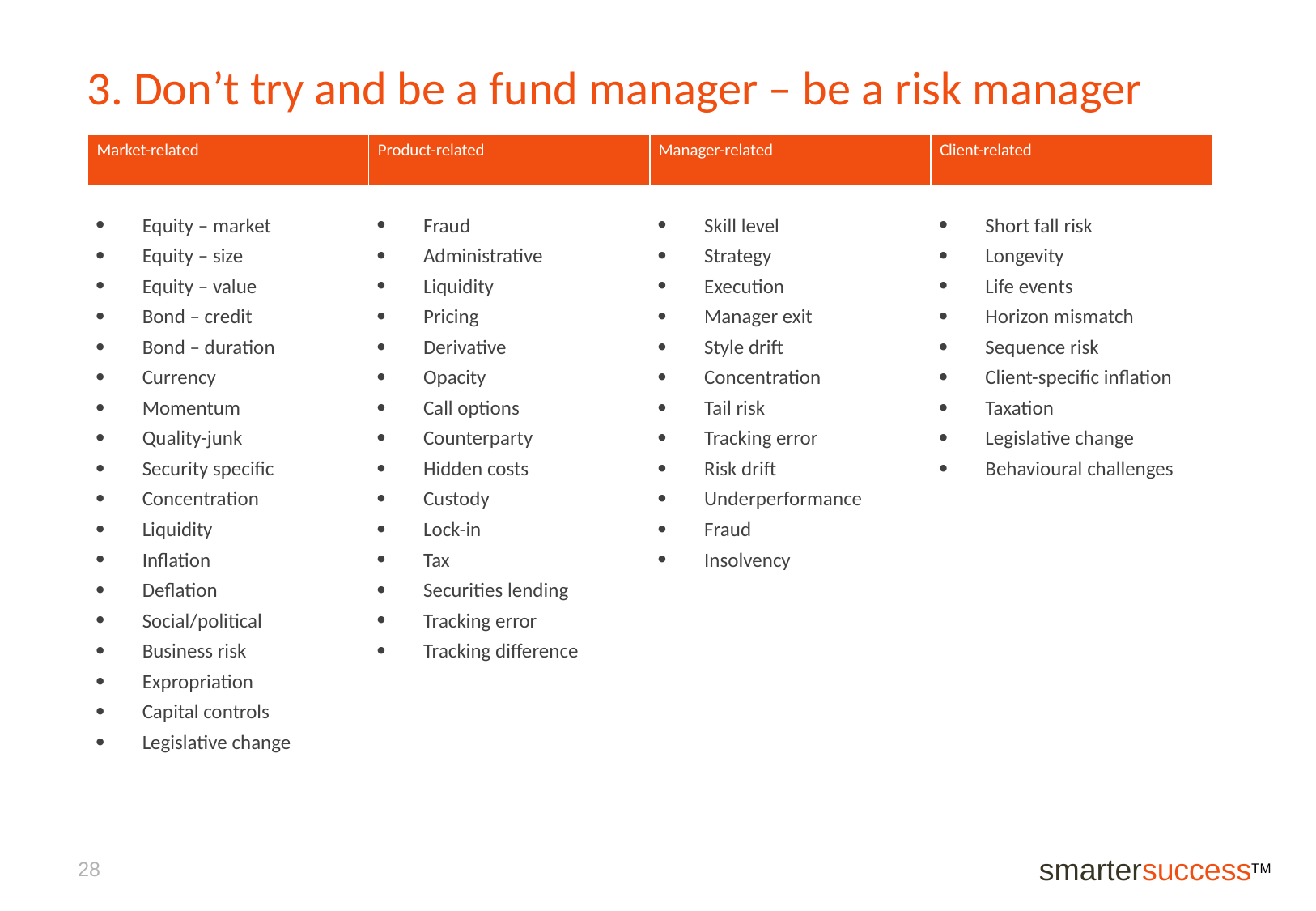

# 3. Don’t try and be a fund manager – be a risk manager
| Market-related | Product-related | Manager-related | Client-related |
| --- | --- | --- | --- |
| Equity – market Equity – size Equity – value Bond – credit Bond – duration Currency Momentum Quality-junk Security specific Concentration Liquidity Inflation Deflation Social/political Business risk Expropriation Capital controls Legislative change | Fraud Administrative Liquidity Pricing Derivative Opacity Call options Counterparty Hidden costs Custody Lock-in Tax Securities lending Tracking error Tracking difference | Skill level Strategy Execution Manager exit Style drift Concentration Tail risk Tracking error Risk drift Underperformance Fraud Insolvency | Short fall risk Longevity Life events Horizon mismatch Sequence risk Client-specific inflation Taxation Legislative change Behavioural challenges |
28